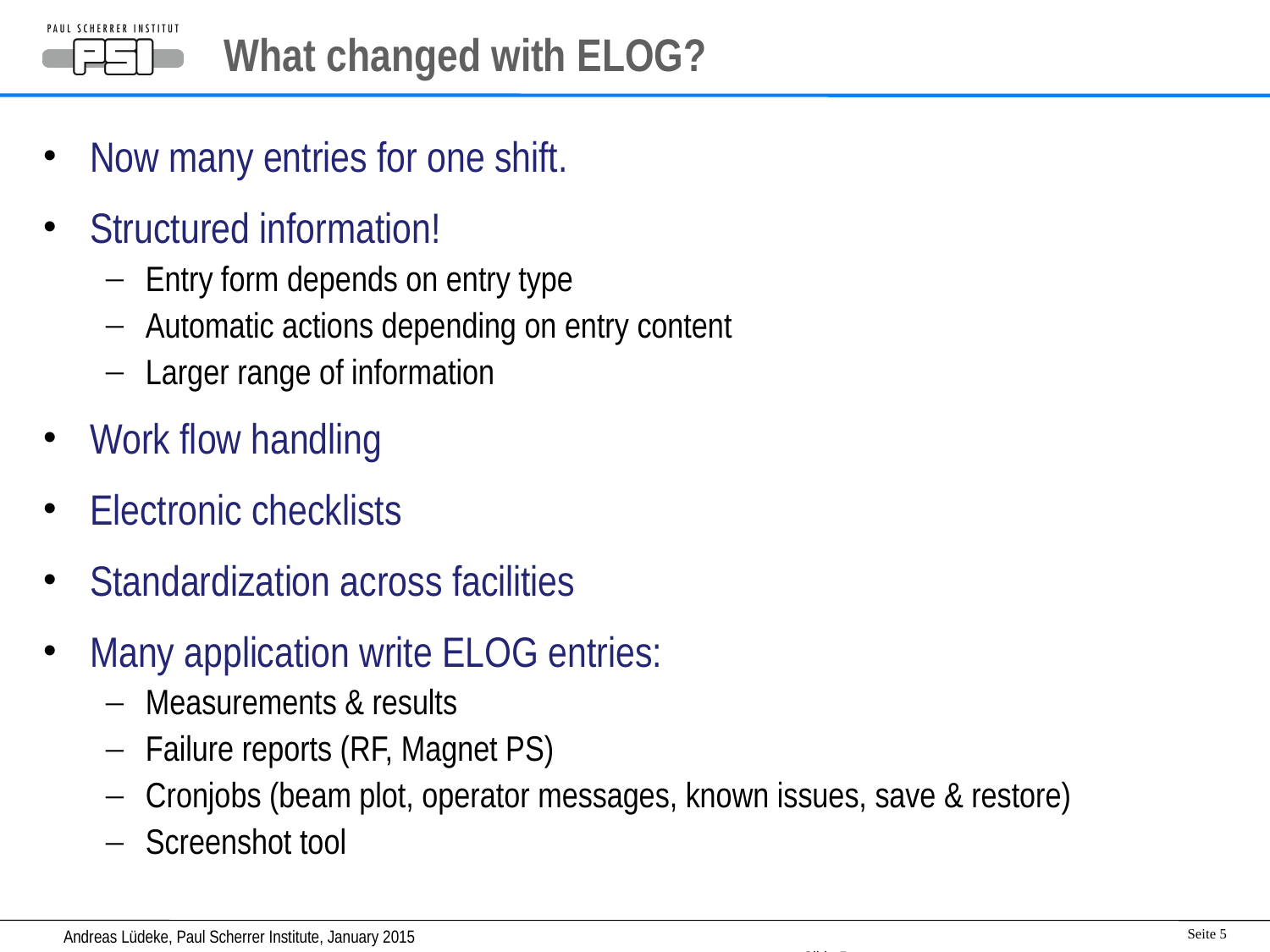

# What changed with ELOG?
Now many entries for one shift.
Structured information!
Entry form depends on entry type
Automatic actions depending on entry content
Larger range of information
Work flow handling
Electronic checklists
Standardization across facilities
Many application write ELOG entries:
Measurements & results
Failure reports (RF, Magnet PS)
Cronjobs (beam plot, operator messages, known issues, save & restore)
Screenshot tool

Andreas Lüdeke, Paul Scherrer Institute, January 2015										Slide 5
Seite 5